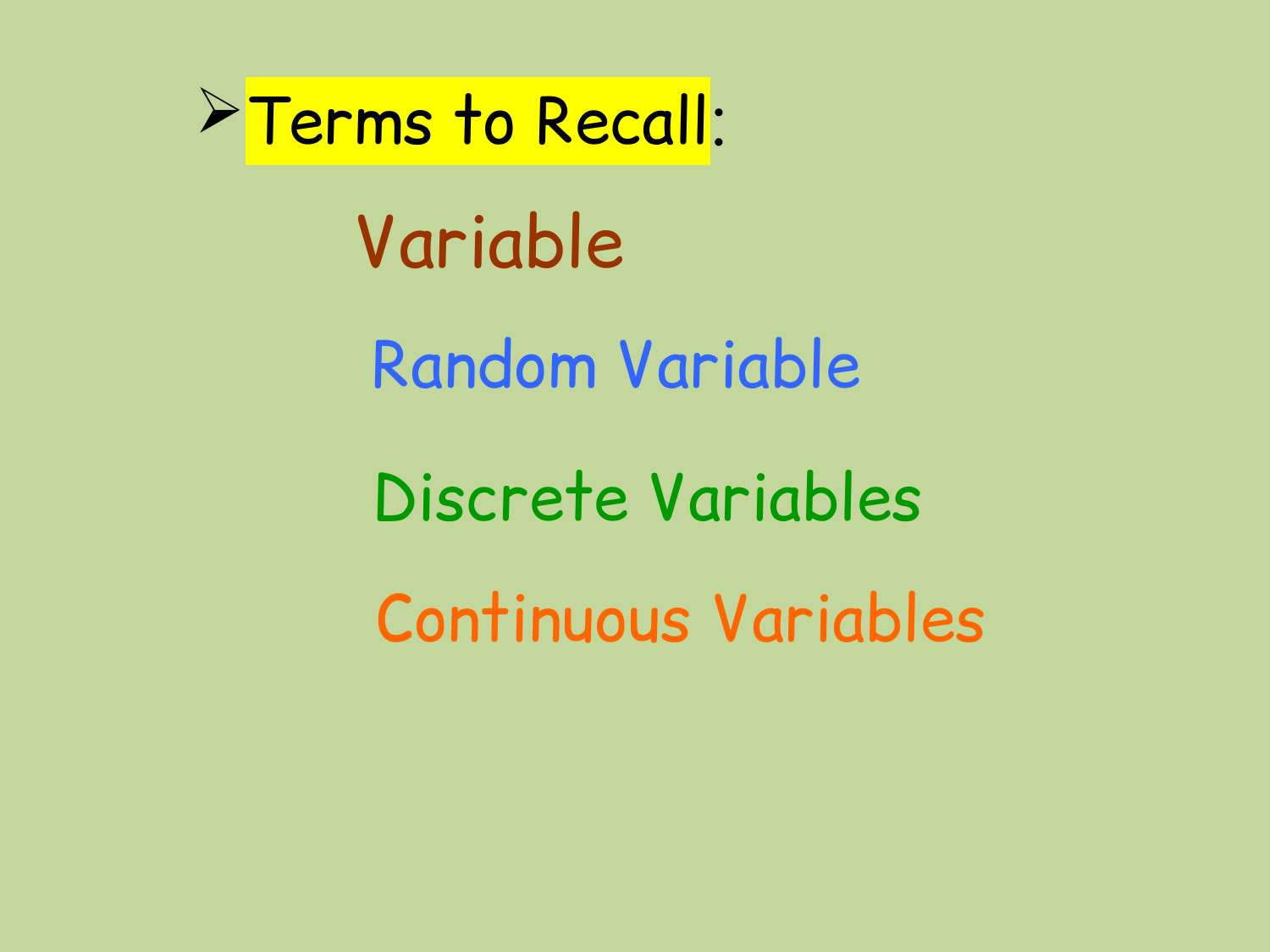

Terms to Recall:
Variable
Random Variable
Discrete Variables
Continuous Variables